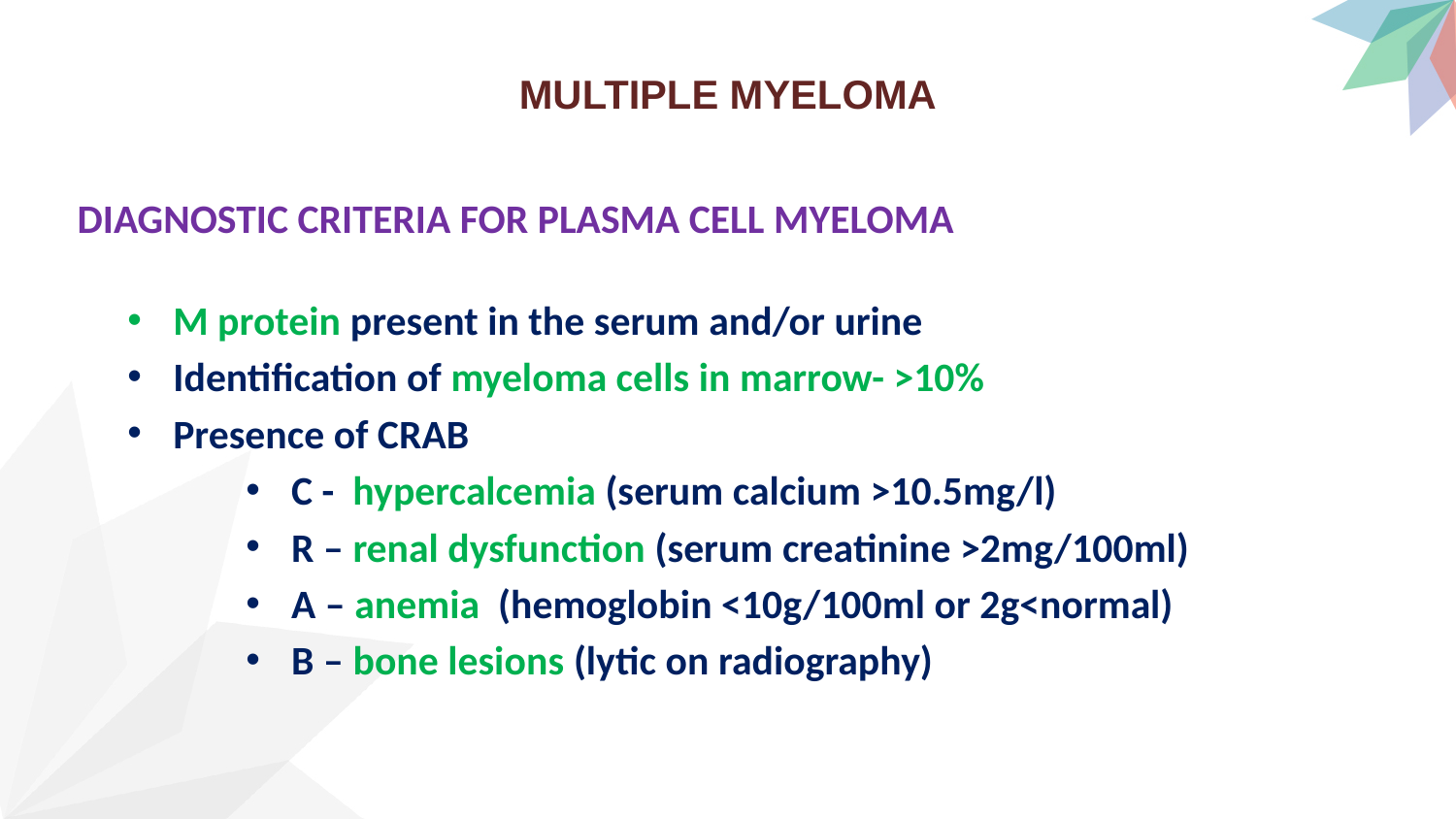

# MULTIPLE MYELOMA
DIAGNOSTIC CRITERIA FOR PLASMA CELL MYELOMA
M protein present in the serum and/or urine
Identification of myeloma cells in marrow- >10%
Presence of CRAB
C -  hypercalcemia (serum calcium >10.5mg/l)
R – renal dysfunction (serum creatinine >2mg/100ml)
A – anemia  (hemoglobin <10g/100ml or 2g<normal)
B – bone lesions (lytic on radiography)